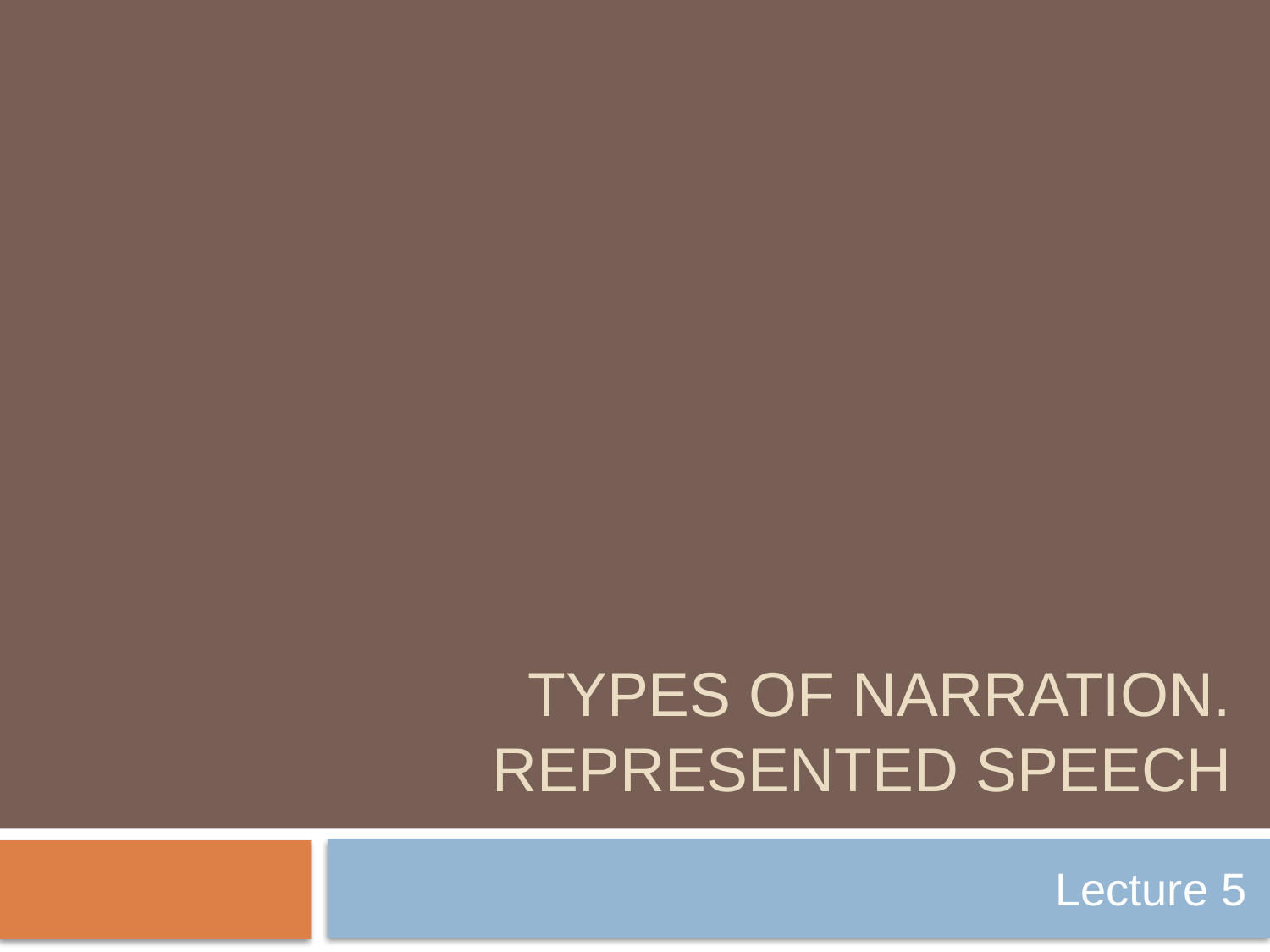

# Types of narration. Represented speech
Lecture 5